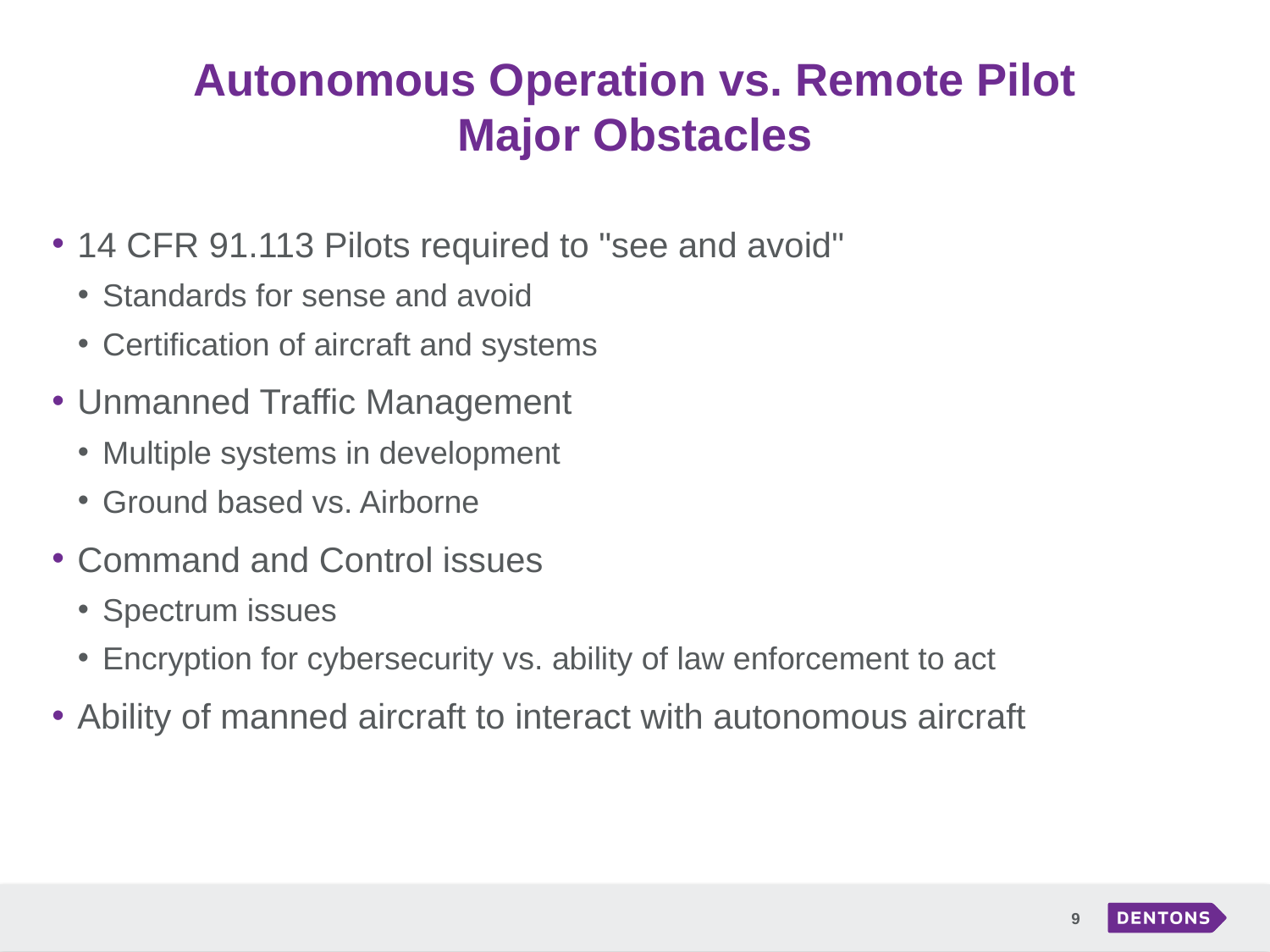

# Autonomous Operation vs. Remote Pilot Major Obstacles
14 CFR 91.113 Pilots required to "see and avoid"
Standards for sense and avoid
Certification of aircraft and systems
Unmanned Traffic Management
Multiple systems in development
Ground based vs. Airborne
Command and Control issues
Spectrum issues
Encryption for cybersecurity vs. ability of law enforcement to act
Ability of manned aircraft to interact with autonomous aircraft
9